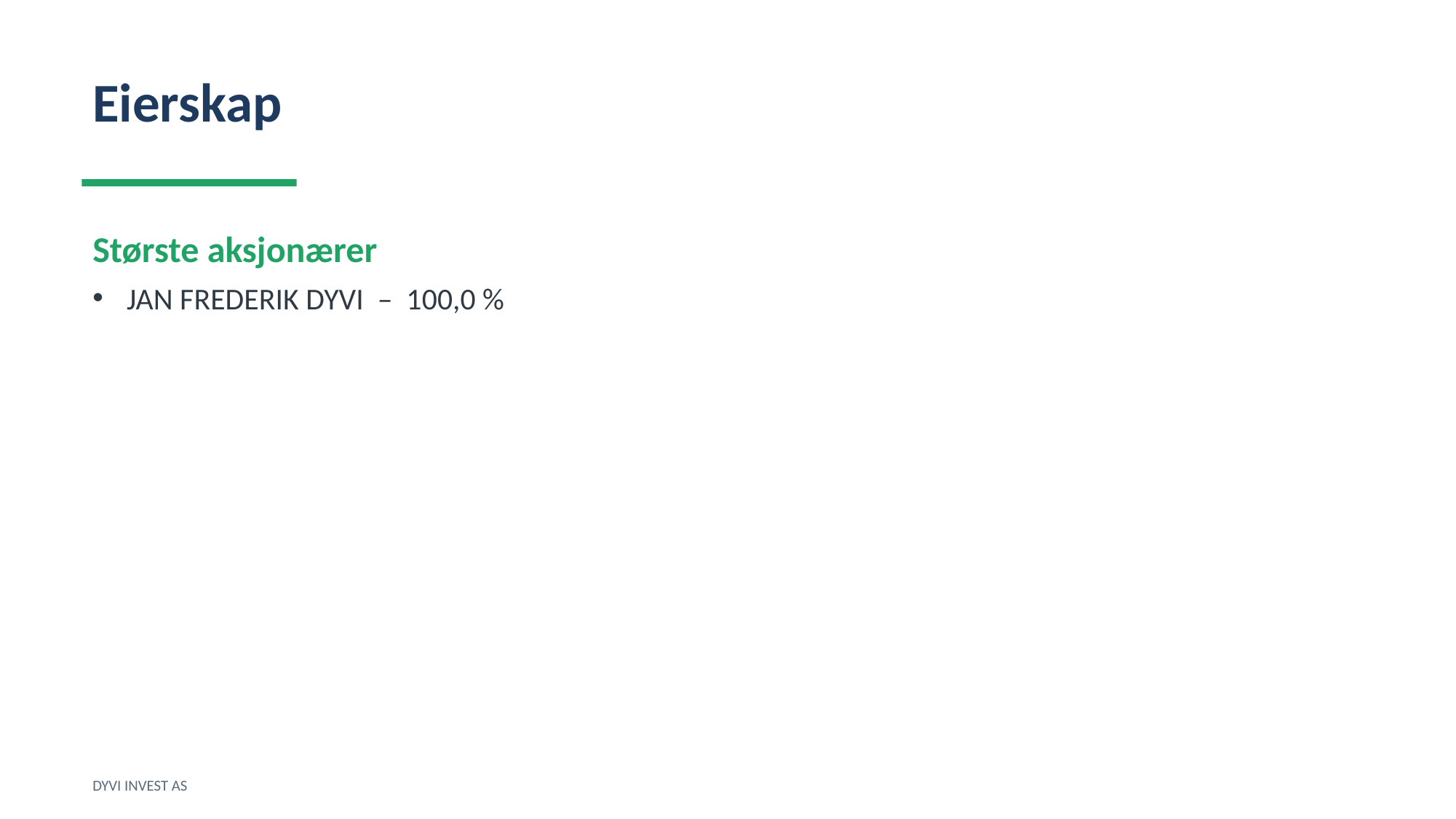

Eierskap

Største aksjonærer
JAN FREDERIK DYVI  –  100,0 %
DYVI INVEST AS